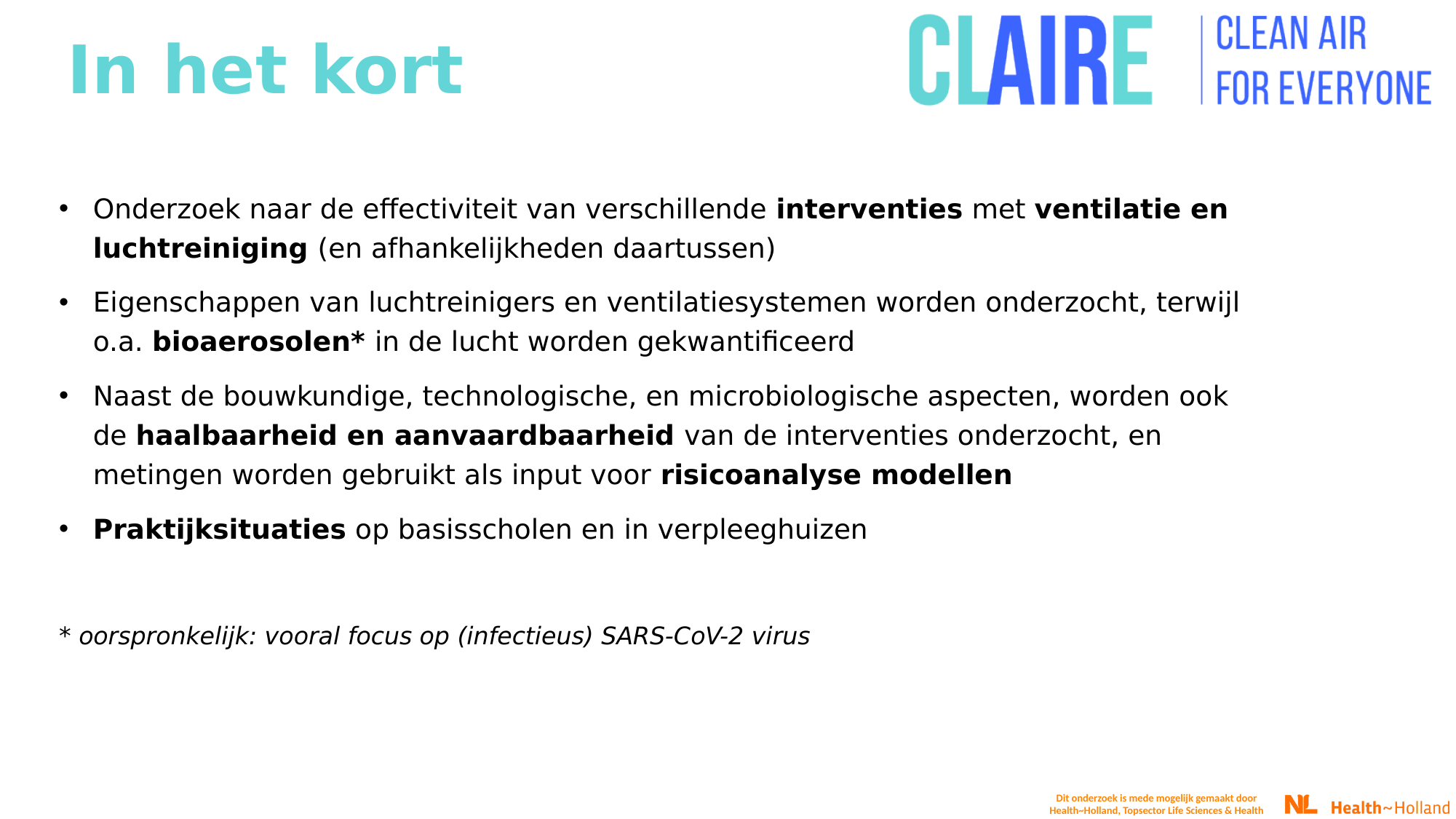

# In het kort
Onderzoek naar de effectiviteit van verschillende interventies met ventilatie en luchtreiniging (en afhankelijkheden daartussen)
Eigenschappen van luchtreinigers en ventilatiesystemen worden onderzocht, terwijl o.a. bioaerosolen* in de lucht worden gekwantificeerd
Naast de bouwkundige, technologische, en microbiologische aspecten, worden ook de haalbaarheid en aanvaardbaarheid van de interventies onderzocht, en metingen worden gebruikt als input voor risicoanalyse modellen
Praktijksituaties op basisscholen en in verpleeghuizen

* oorspronkelijk: vooral focus op (infectieus) SARS-CoV-2 virus